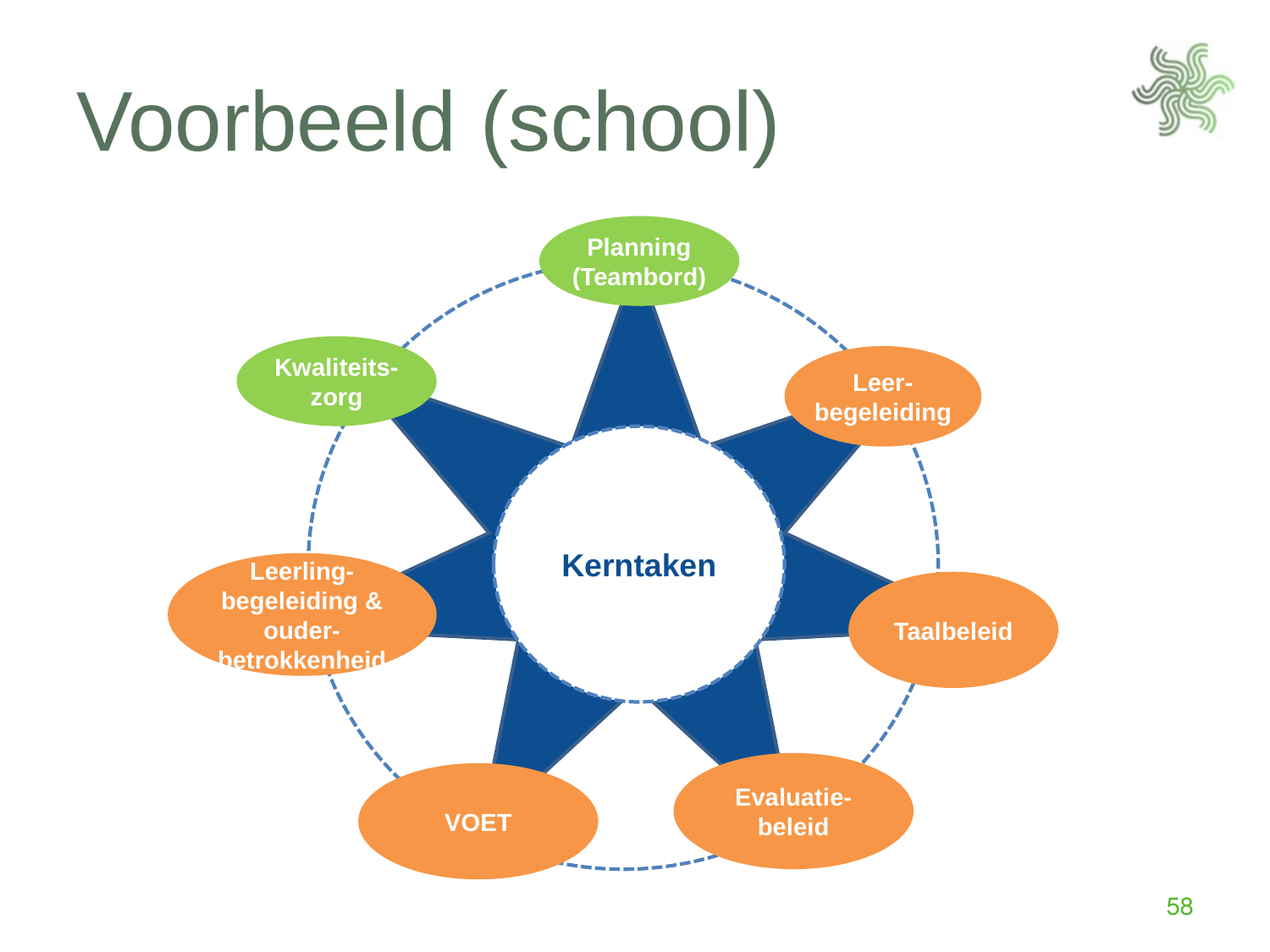

# Voorbeeld (school)
Planning
(Teambord)
Core team tasks

Kwaliteits-zorg
Leer-begeleiding
Kerntaken
Leerling-begeleiding & ouder-betrokkenheid
Taalbeleid
Evaluatie-beleid
VOET
58